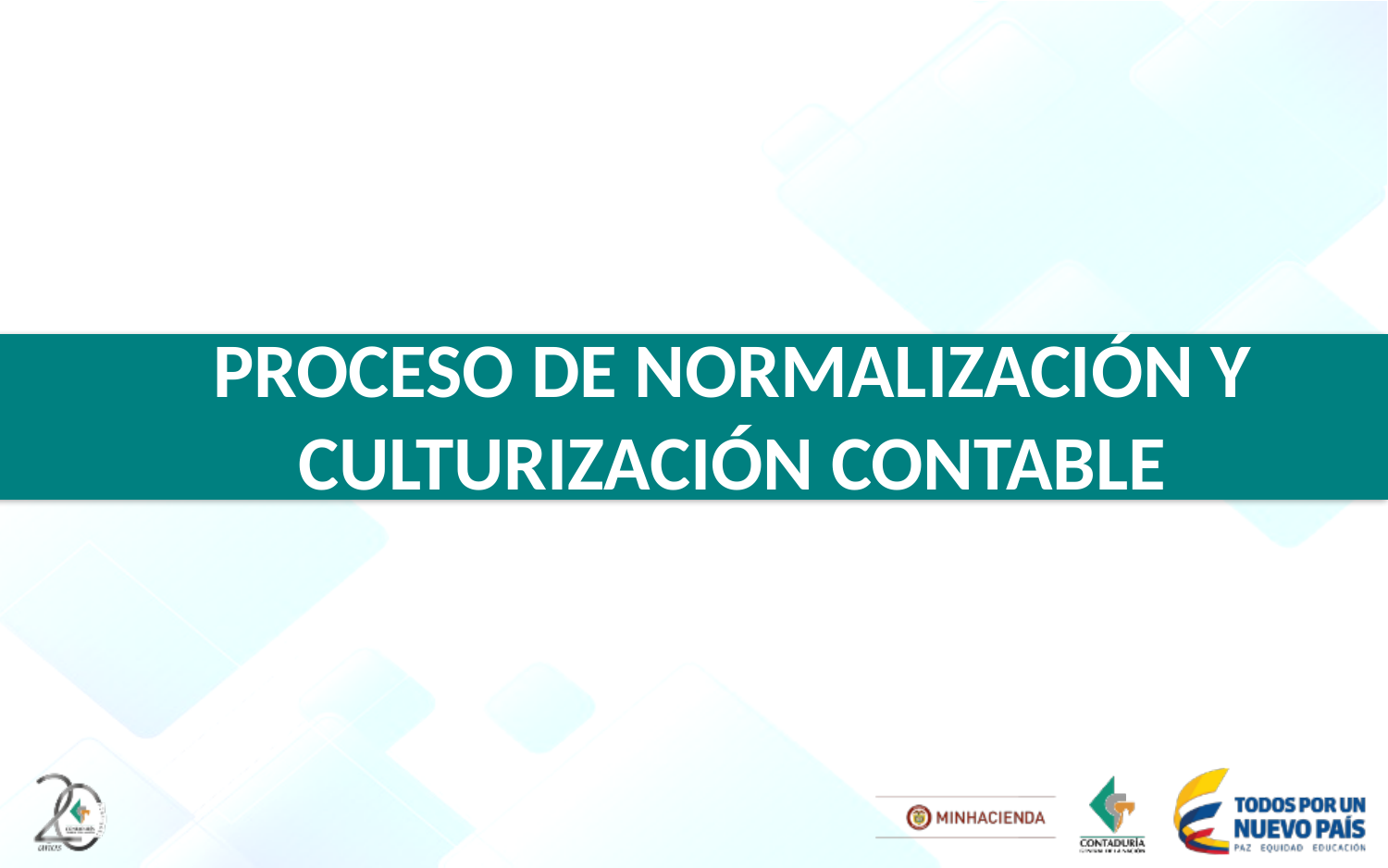

# PROCESO DE NORMALIZACIÓN Y CULTURIZACIÓN CONTABLE